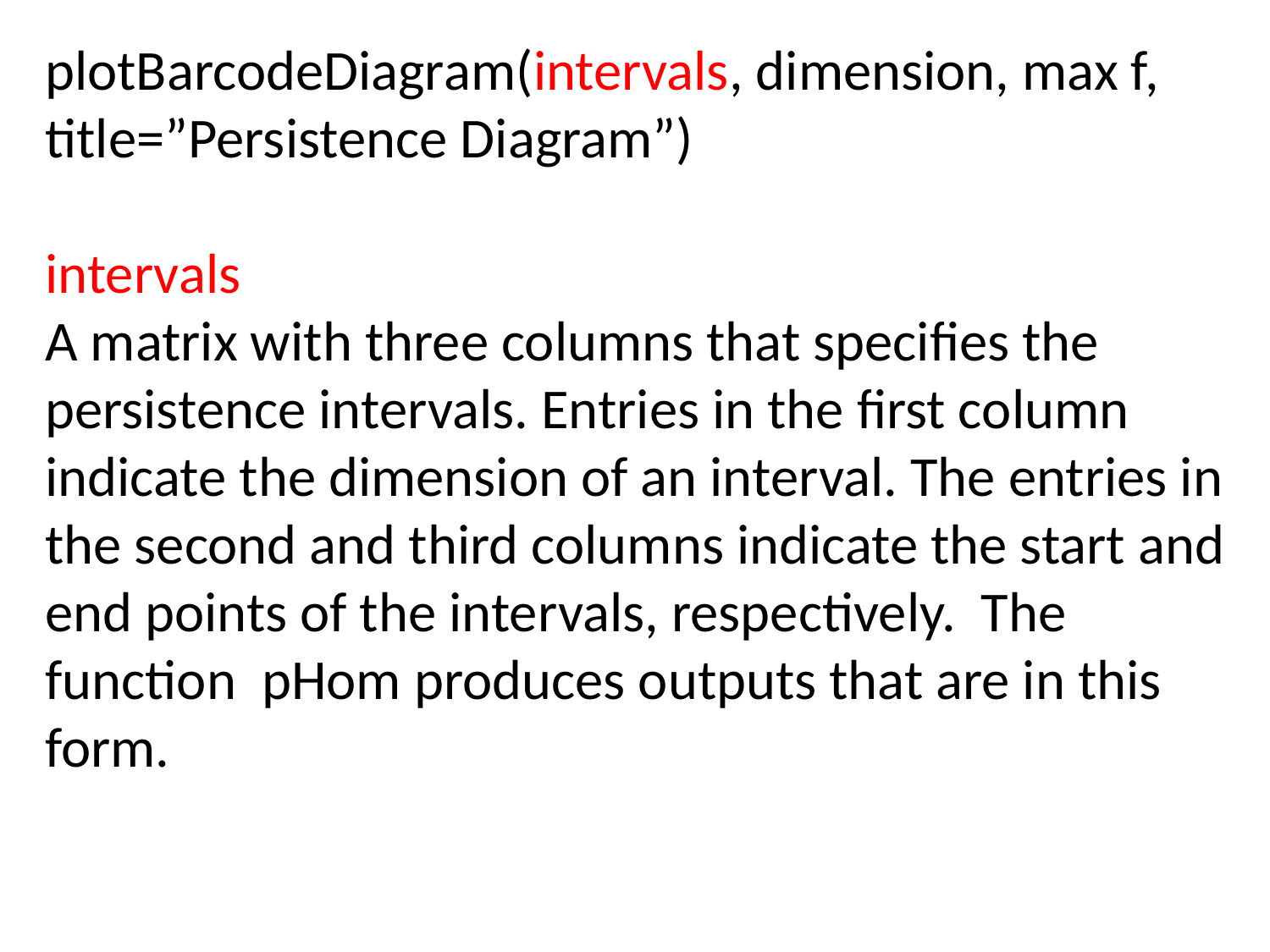

plotBarcodeDiagram(intervals, dimension, max f, title=”Persistence Diagram”)

intervals
A matrix with three columns that specifies the persistence intervals. Entries in the first column indicate the dimension of an interval. The entries in the second and third columns indicate the start and end points of the intervals, respectively.  The function  pHom produces outputs that are in this form.